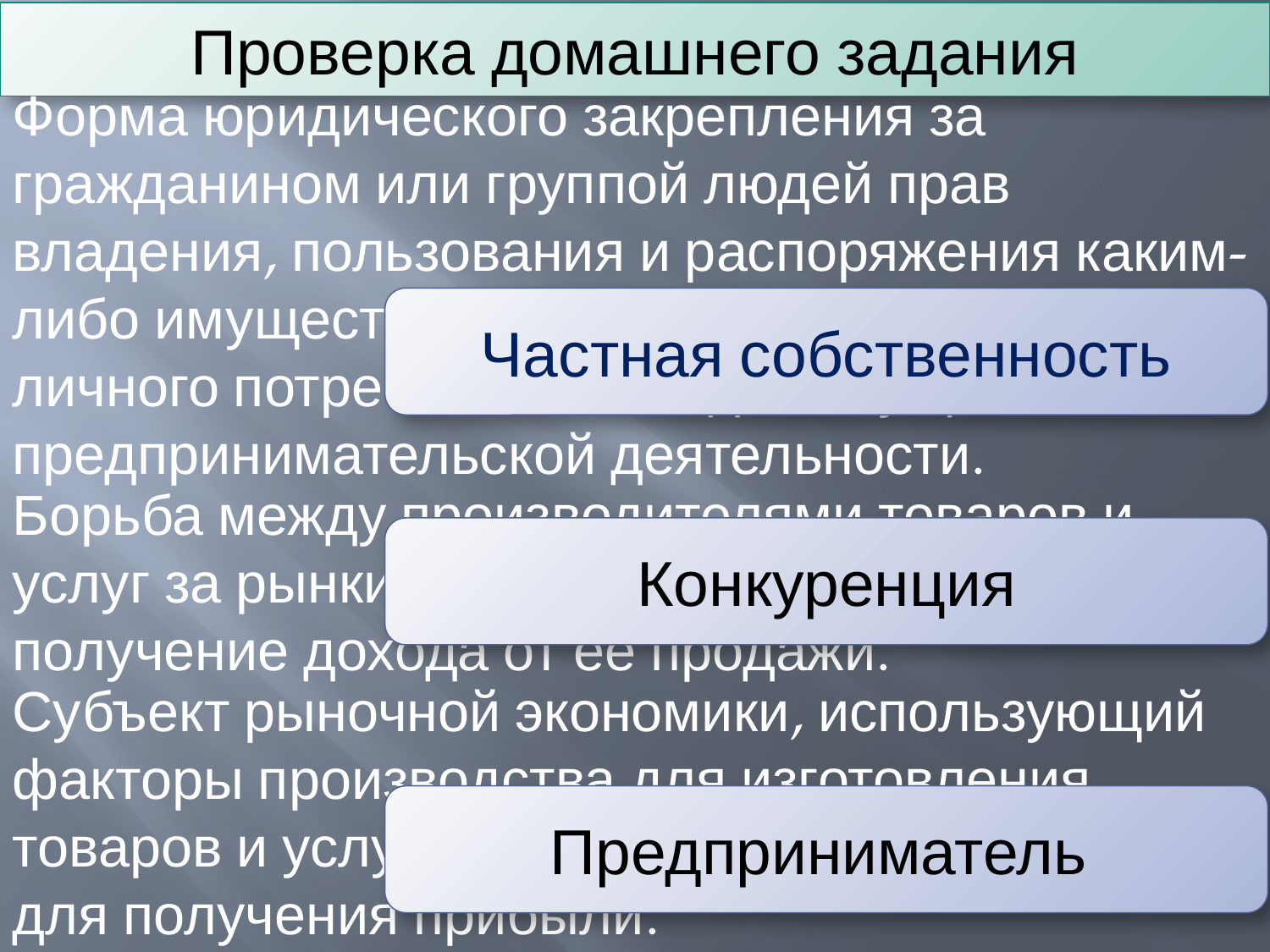

Проверка домашнего задания
Форма юридического закрепления за гражданином или группой людей прав владения, пользования и распоряжения каким-либо имуществом, используемым или для личного потребления, или для осуществления предпринимательской деятельности.
Частная собственность
Борьба между производителями товаров и услуг за рынки сбыта своей продукции и за получение дохода от ее продажи.
Конкуренция
Субъект рыночной экономики, использующий факторы производства для изготовления товаров и услуг с целью их продажи на рынке для получения прибыли.
Предприниматель